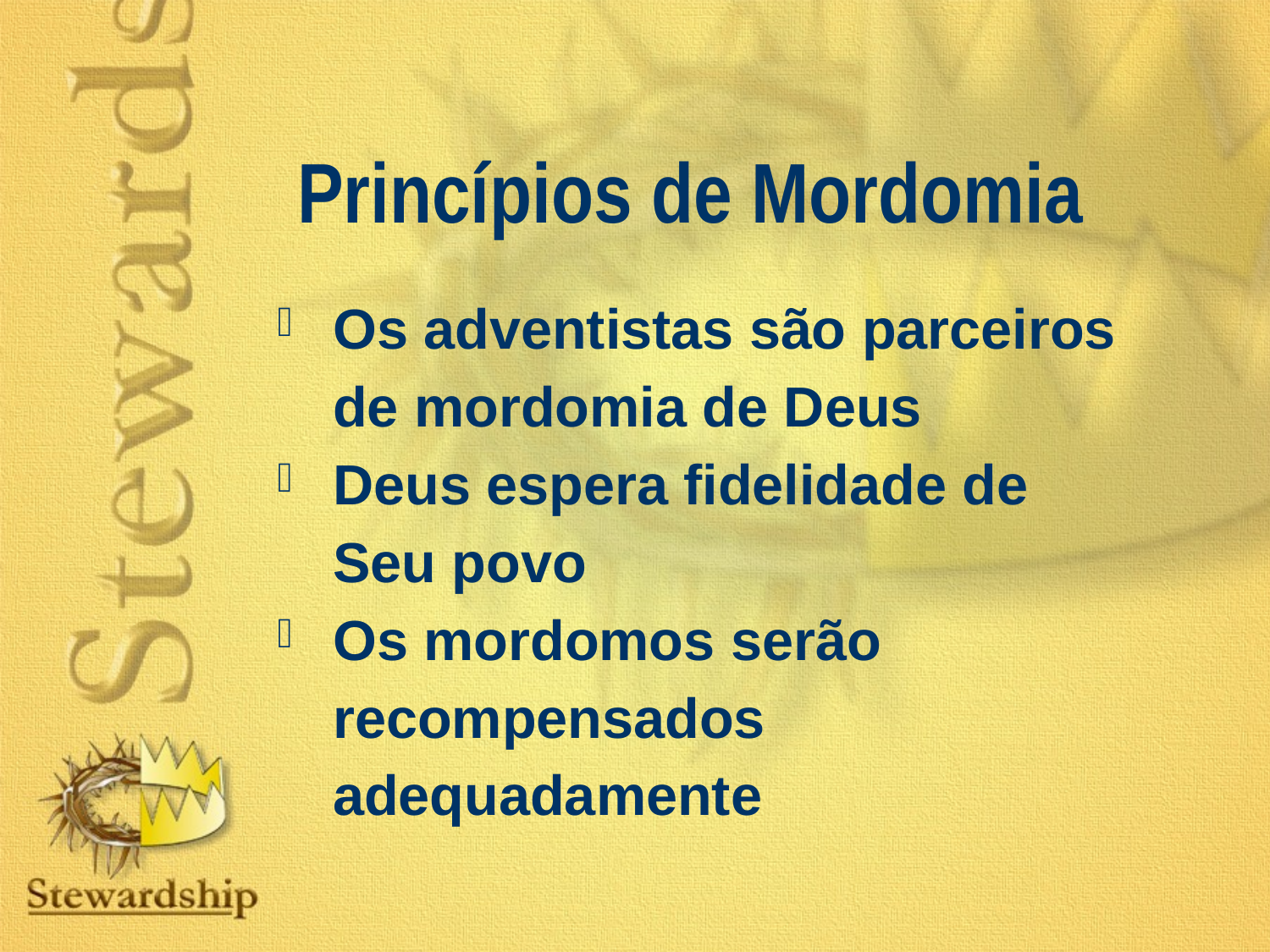

Princípios de Mordomia
Os adventistas são parceiros de mordomia de Deus
Deus espera fidelidade de Seu povo
Os mordomos serão recompensados adequadamente